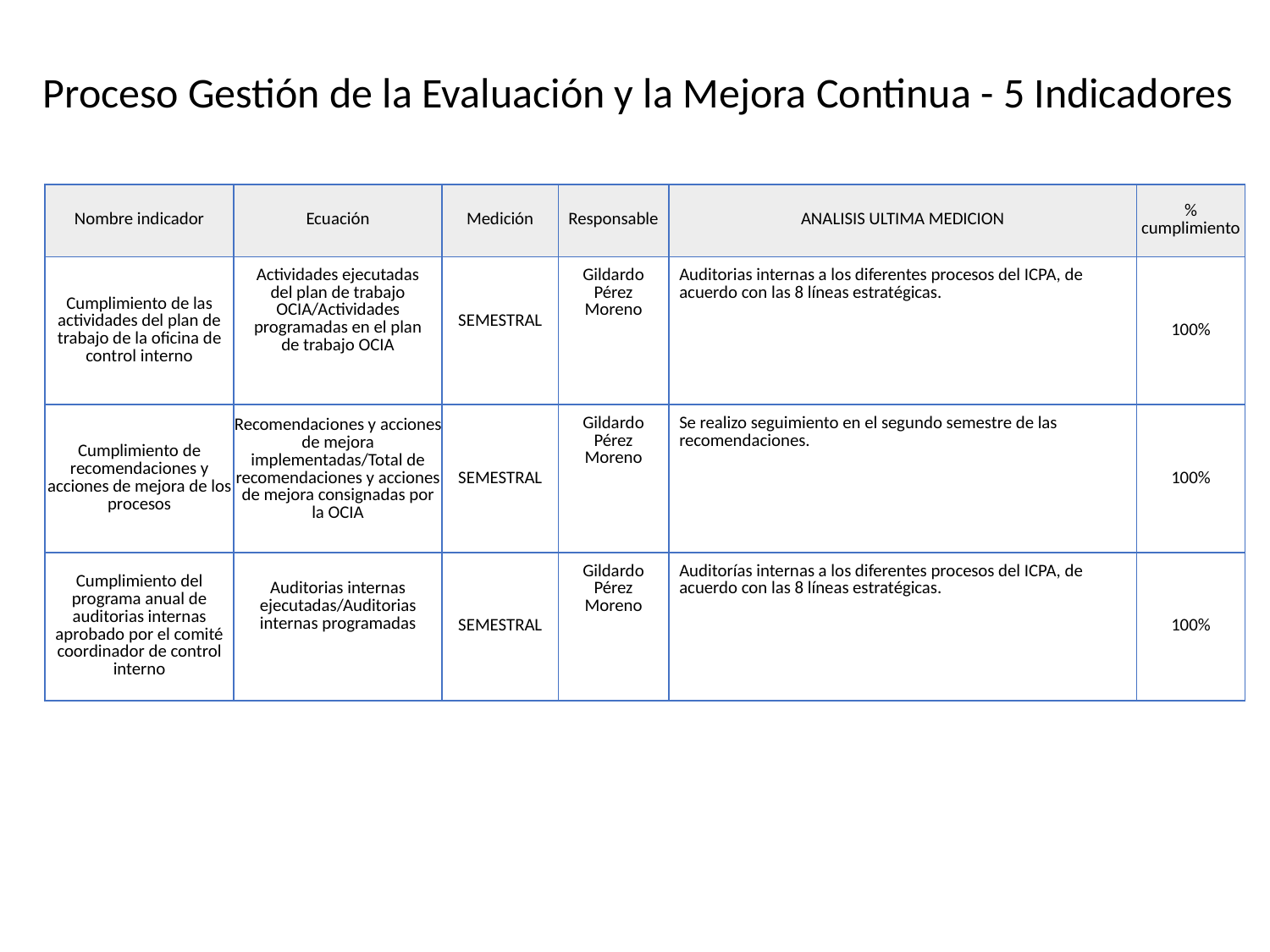

Proceso Gestión de la Evaluación y la Mejora Continua - 5 Indicadores
| Nombre indicador | Ecuación | Medición | Responsable | ANALISIS ULTIMA MEDICION | % cumplimiento |
| --- | --- | --- | --- | --- | --- |
| Cumplimiento de las actividades del plan de trabajo de la oficina de control interno | Actividades ejecutadas del plan de trabajo OCIA/Actividades programadas en el plan de trabajo OCIA | SEMESTRAL | Gildardo Pérez Moreno | Auditorias internas a los diferentes procesos del ICPA, de acuerdo con las 8 líneas estratégicas. | 100% |
| Cumplimiento de recomendaciones y acciones de mejora de los procesos | Recomendaciones y acciones de mejora implementadas/Total de recomendaciones y acciones de mejora consignadas por la OCIA | SEMESTRAL | Gildardo Pérez Moreno | Se realizo seguimiento en el segundo semestre de las recomendaciones. | 100% |
| Cumplimiento del programa anual de auditorias internas aprobado por el comité coordinador de control interno | Auditorias internas ejecutadas/Auditorias internas programadas | SEMESTRAL | Gildardo Pérez Moreno | Auditorías internas a los diferentes procesos del ICPA, de acuerdo con las 8 líneas estratégicas. | 100% |